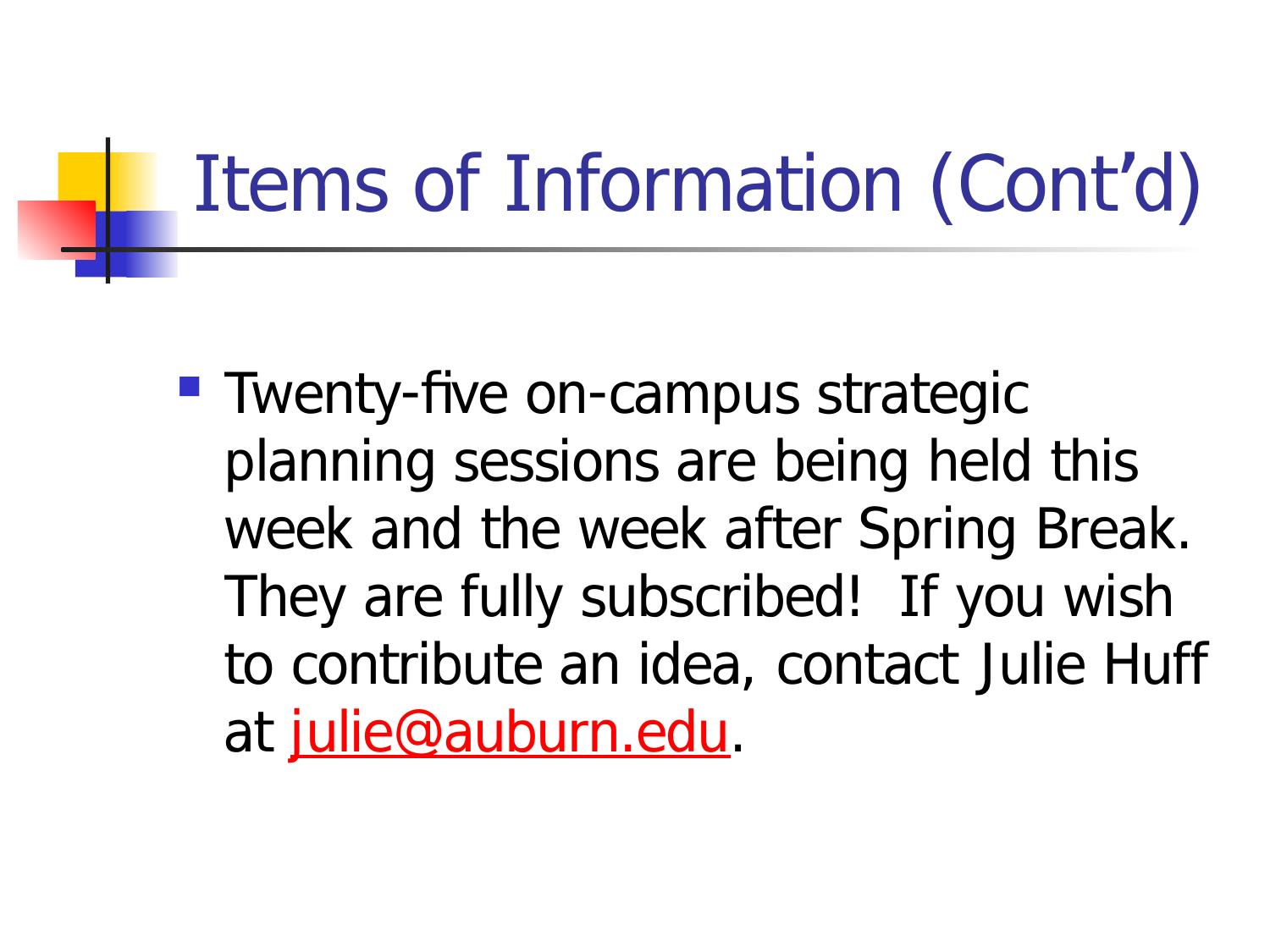

# Items of Information (Cont’d)

Twenty-five on-campus strategic planning sessions are being held this week and the week after Spring Break.  They are fully subscribed!  If you wish to contribute an idea, contact Julie Huff at julie@auburn.edu.